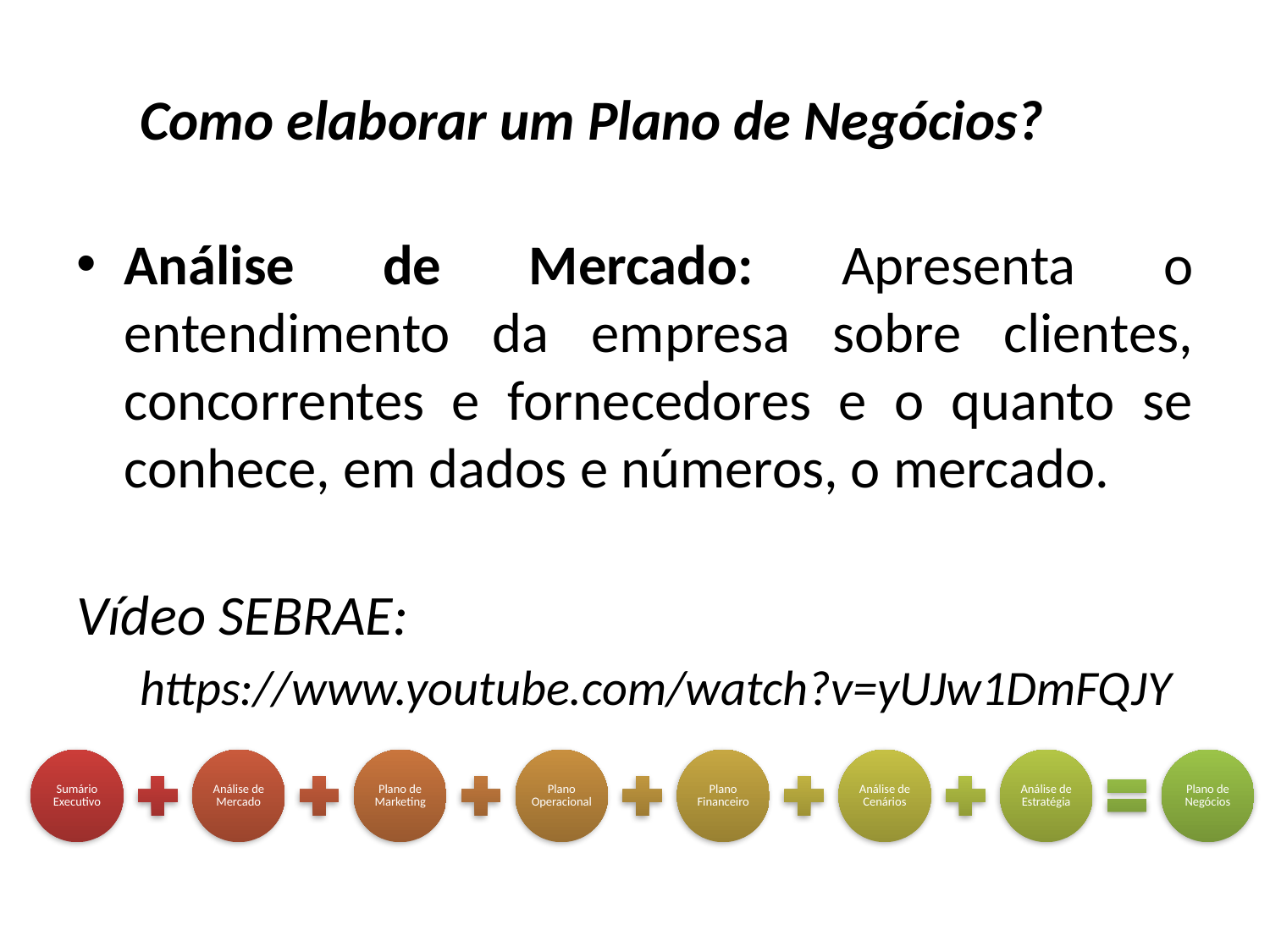

# Como elaborar um Plano de Negócios?
Análise de Mercado: Apresenta o entendimento da empresa sobre clientes, concorrentes e fornecedores e o quanto se conhece, em dados e números, o mercado.
Vídeo SEBRAE:
https://www.youtube.com/watch?v=yUJw1DmFQJY
Sumário Executivo

Análise de Mercado

Plano de Marketing

Plano Operacional

Plano Financeiro

Análise de Cenários

Análise de Estratégia

Plano de Negócios